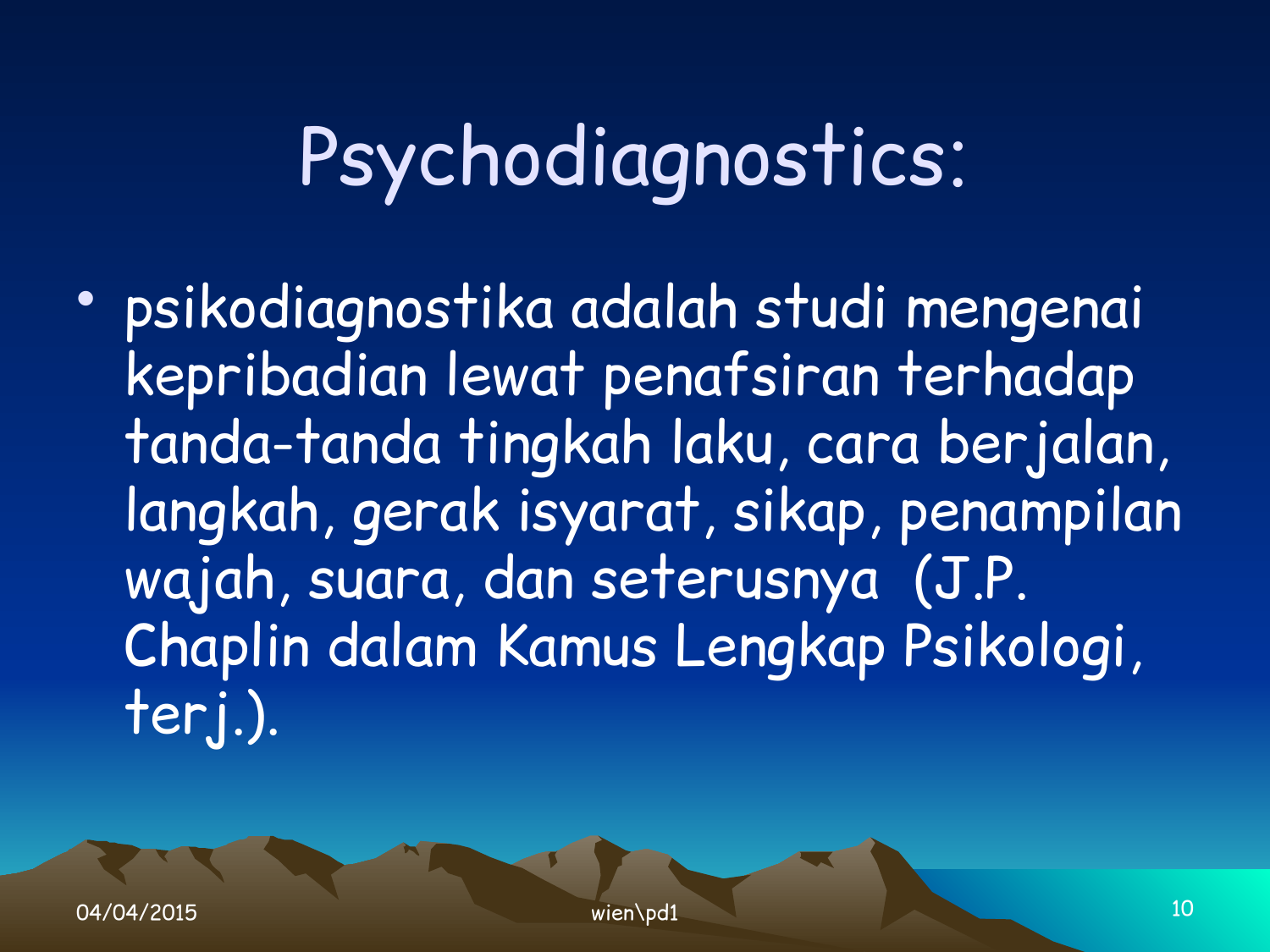

# Psychodiagnostics:
psikodiagnostika adalah studi mengenai kepribadian lewat penafsiran terhadap tanda-tanda tingkah laku, cara berjalan, langkah, gerak isyarat, sikap, penampilan wajah, suara, dan seterusnya  (J.P. Chaplin dalam Kamus Lengkap Psikologi, terj.).

04/04/2015
wien\pd1
10